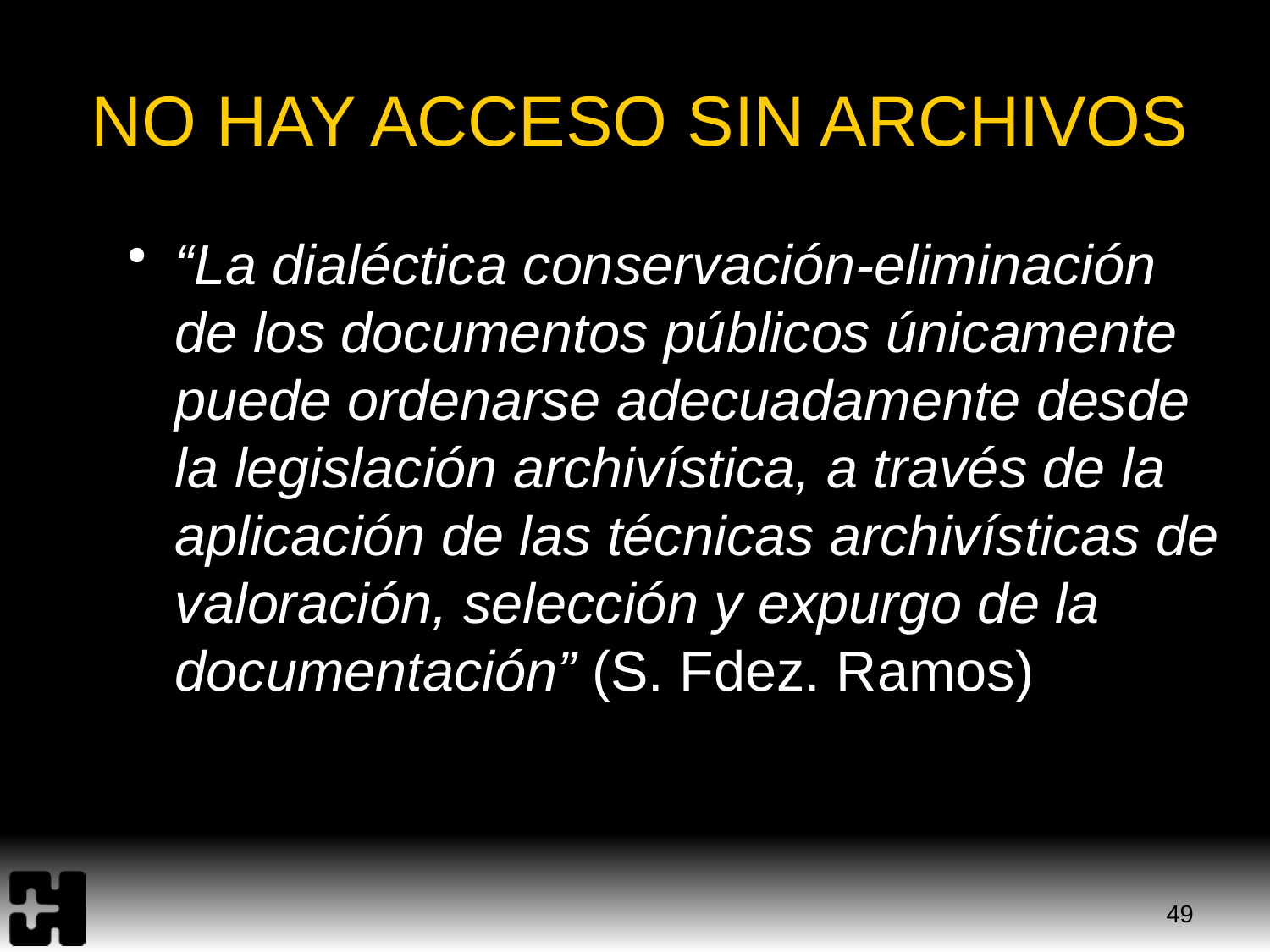

# NO HAY ACCESO SIN ARCHIVOS
“La dialéctica conservación-eliminación de los documentos públicos únicamente puede ordenarse adecuadamente desde la legislación archivística, a través de la aplicación de las técnicas archivísticas de valoración, selección y expurgo de la documentación” (S. Fdez. Ramos)

49